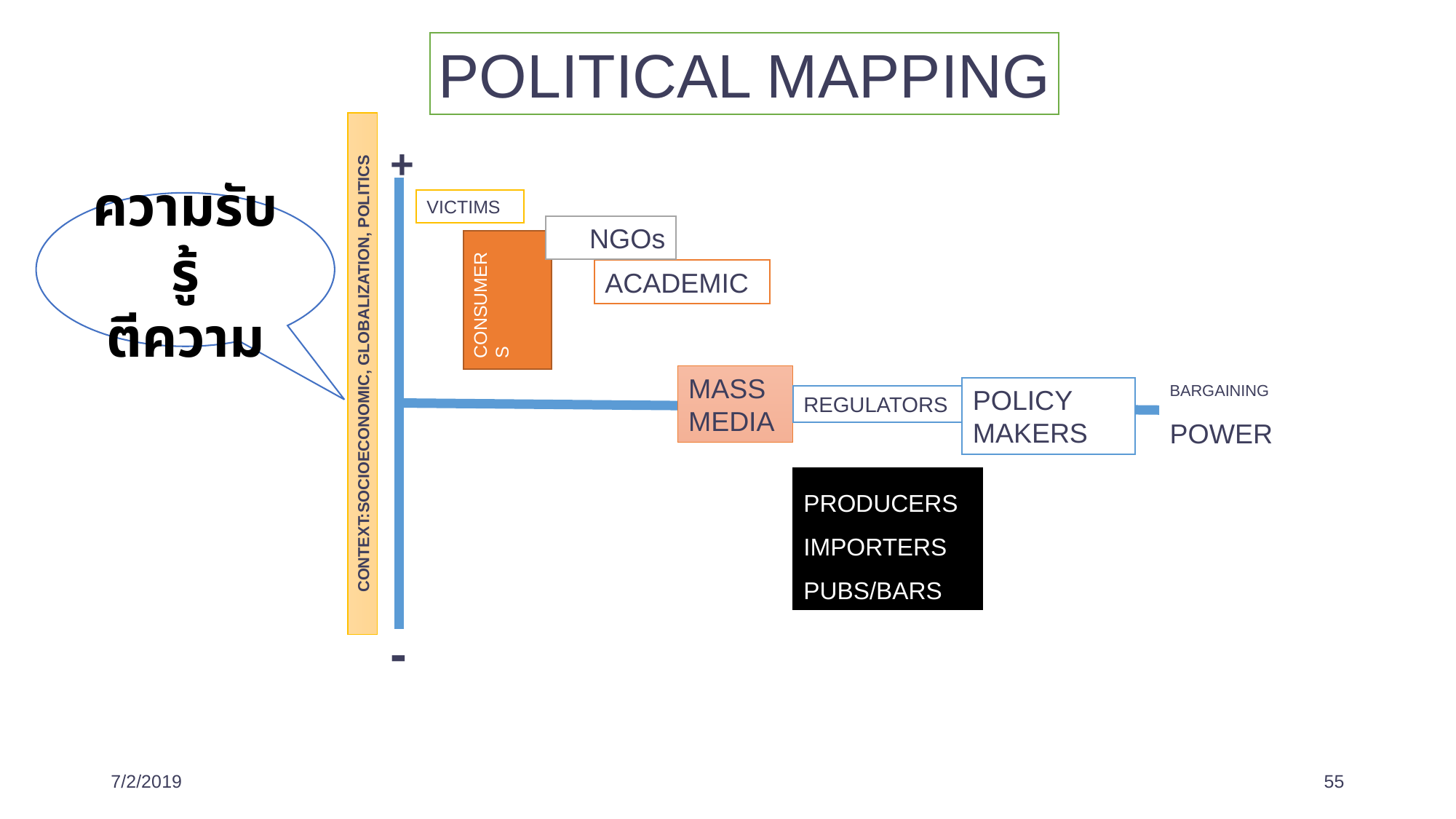

POLITICAL MAPPING
+
VICTIMS
ความรับรู้
ตีความ
NGOs
CONSUMERS

ACADEMIC
CONTEXT:SOCIOECONOMIC, GLOBALIZATION, POLITICS
MASS MEDIA
BARGAINING POWER
POLICY MAKERS
REGULATORS
PRODUCERS
IMPORTERS
PUBS/BARS
-
7/2/2019
55